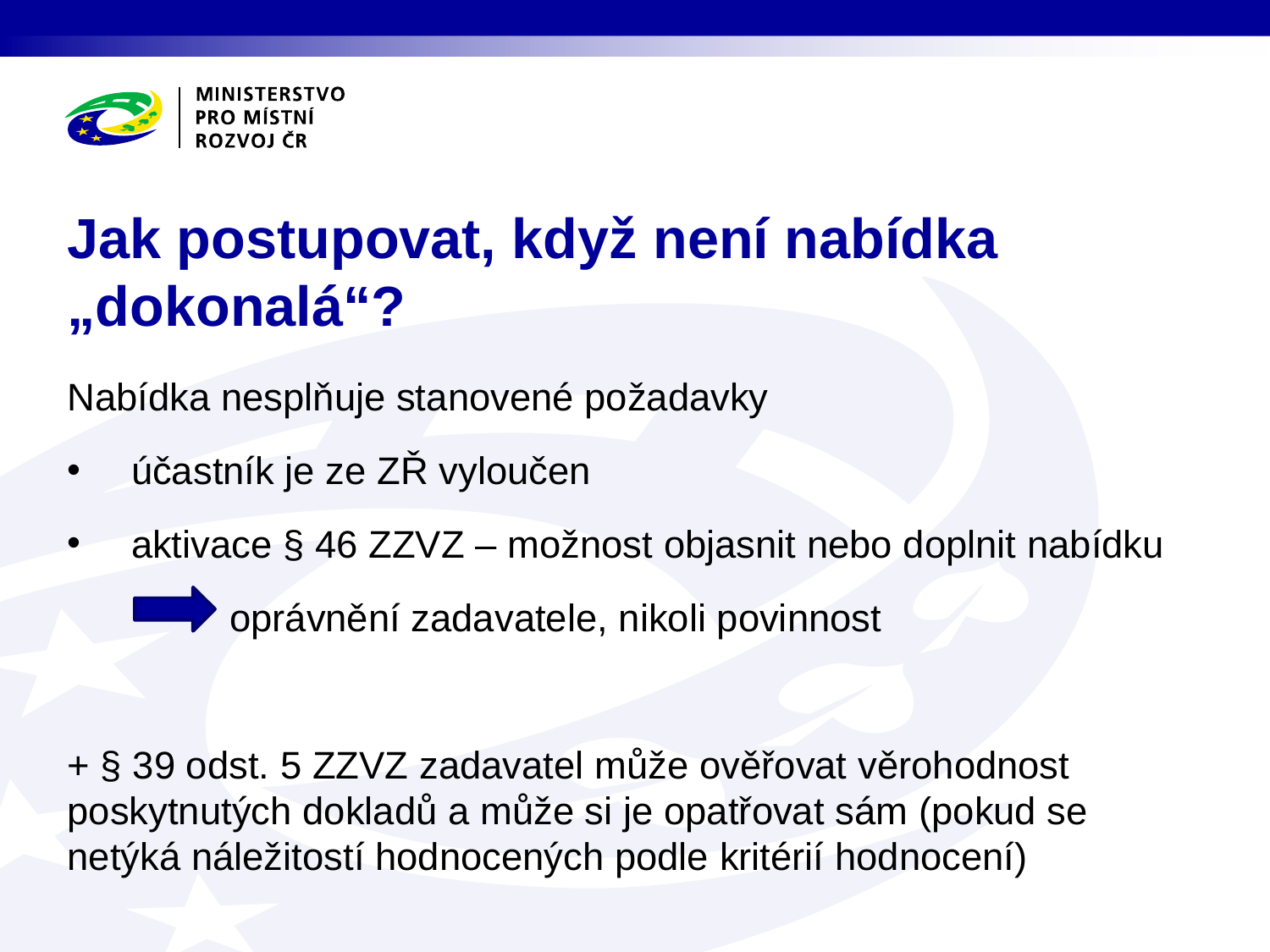

# Jak postupovat, když není nabídka „dokonalá“?
Nabídka nesplňuje stanovené požadavky
účastník je ze ZŘ vyloučen
aktivace § 46 ZZVZ – možnost objasnit nebo doplnit nabídku
               oprávnění zadavatele, nikoli povinnost

+ § 39 odst. 5 ZZVZ zadavatel může ověřovat věrohodnost poskytnutých dokladů a může si je opatřovat sám (pokud se netýká náležitostí hodnocených podle kritérií hodnocení)